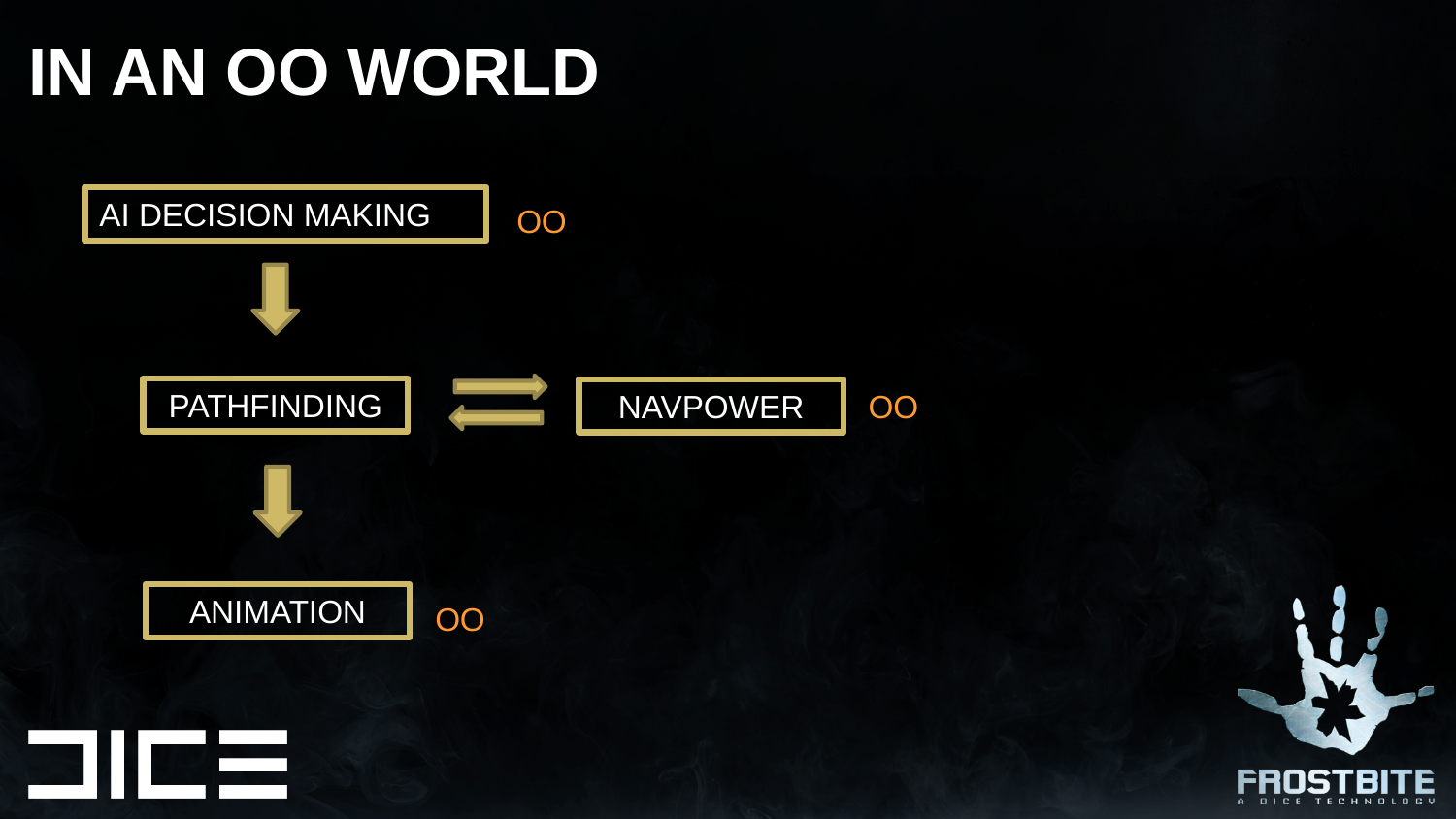

# IN an OO WORLD
AI DECISION MAKING
OO

PATHFINDING
NAVPOWER
OO

ANIMATION
OO